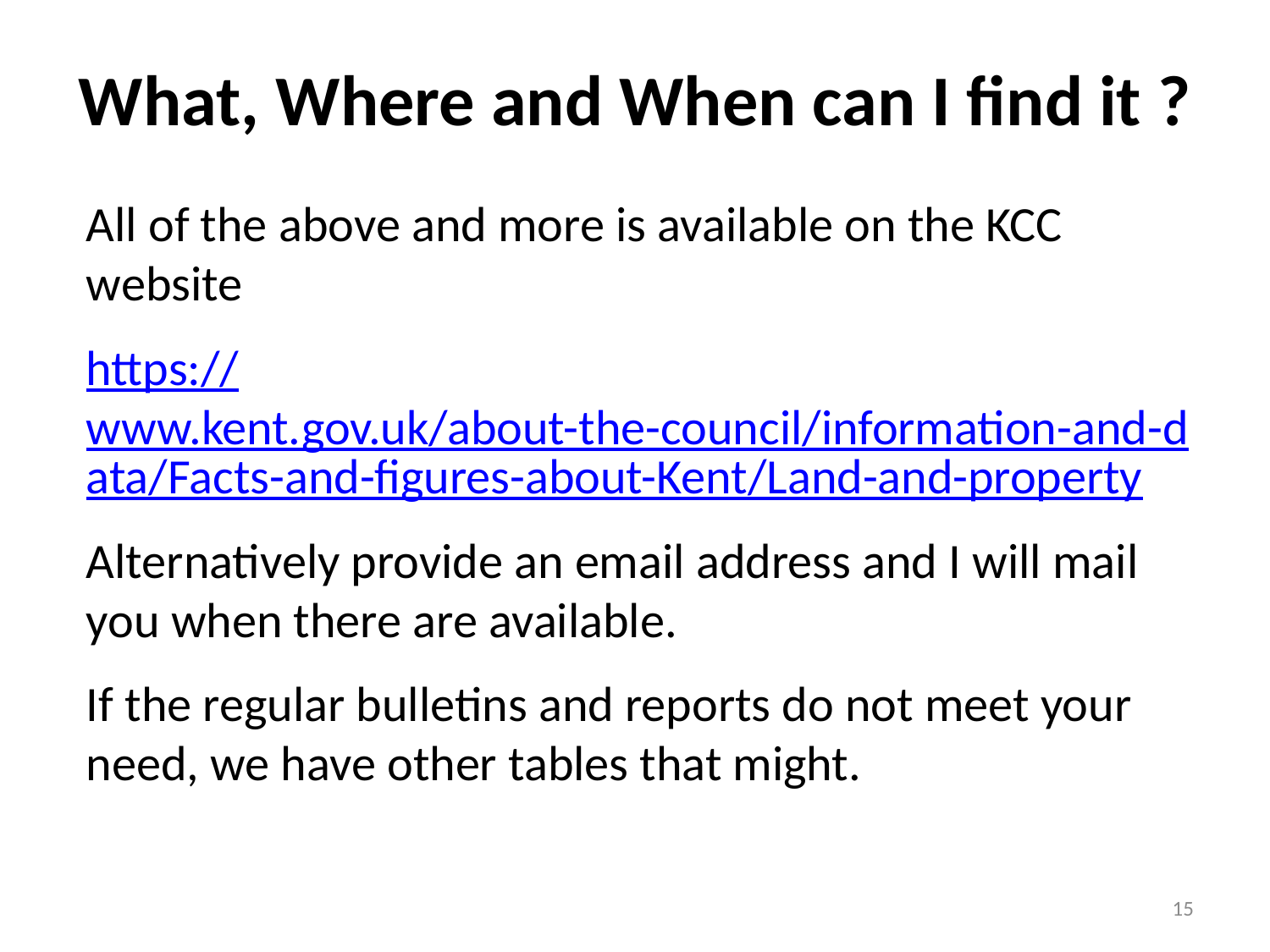

# What, Where and When can I find it ?
All of the above and more is available on the KCC website

https://www.kent.gov.uk/about-the-council/information-and-data/Facts-and-figures-about-Kent/Land-and-property

Alternatively provide an email address and I will mail you when there are available.

If the regular bulletins and reports do not meet your need, we have other tables that might.

15